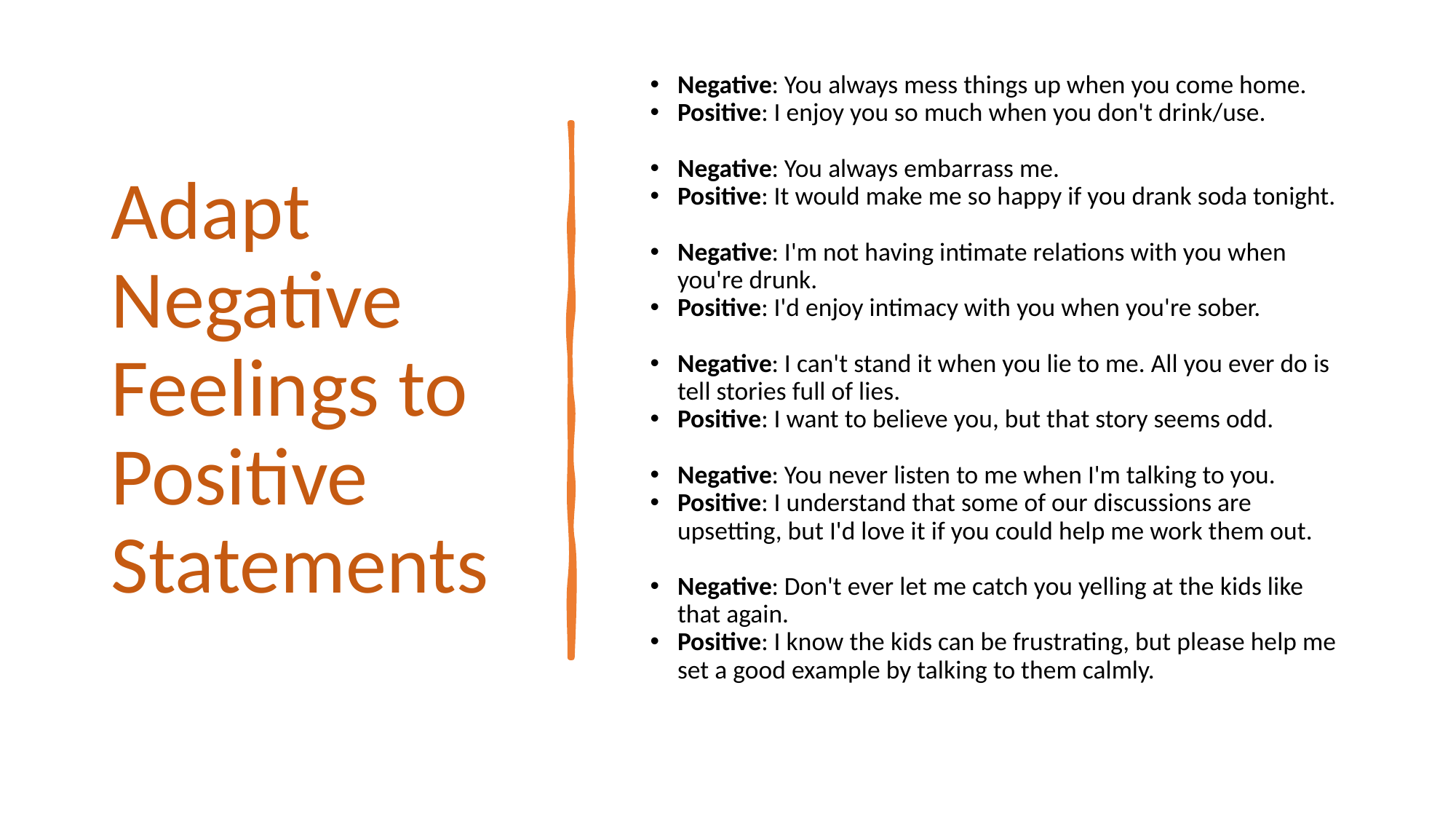

# Adapt Negative Feelings to Positive Statements
Negative: You always mess things up when you come home.
Positive: I enjoy you so much when you don't drink/use.

Negative: You always embarrass me.
Positive: It would make me so happy if you drank soda tonight.

Negative: I'm not having intimate relations with you when you're drunk.
Positive: I'd enjoy intimacy with you when you're sober.

Negative: I can't stand it when you lie to me. All you ever do is tell stories full of lies.
Positive: I want to believe you, but that story seems odd.

Negative: You never listen to me when I'm talking to you.
Positive: I understand that some of our discussions are upsetting, but I'd love it if you could help me work them out.

Negative: Don't ever let me catch you yelling at the kids like that again.
Positive: I know the kids can be frustrating, but please help me set a good example by talking to them calmly.